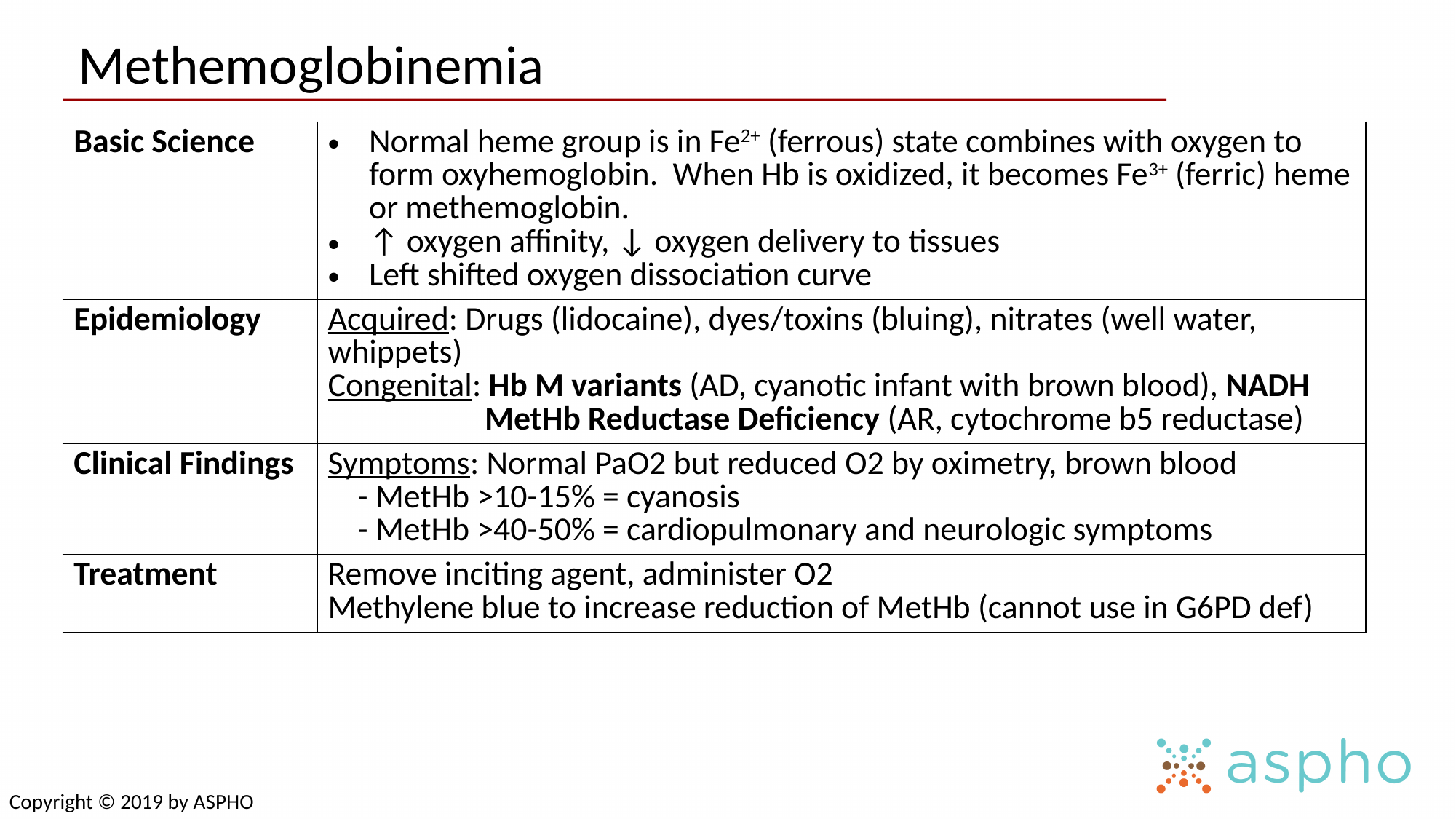

# Methemoglobinemia

| Basic Science | Normal heme group is in Fe2+ (ferrous) state combines with oxygen to form oxyhemoglobin. When Hb is oxidized, it becomes Fe3+ (ferric) heme or methemoglobin. ↑ oxygen affinity, ↓ oxygen delivery to tissues Left shifted oxygen dissociation curve |
| --- | --- |
| Epidemiology | Acquired: Drugs (lidocaine), dyes/toxins (bluing), nitrates (well water, whippets) Congenital: Hb M variants (AD, cyanotic infant with brown blood), NADH MetHb Reductase Deficiency (AR, cytochrome b5 reductase) |
| Clinical Findings | Symptoms: Normal PaO2 but reduced O2 by oximetry, brown blood - MetHb >10-15% = cyanosis - MetHb >40-50% = cardiopulmonary and neurologic symptoms |
| Treatment | Remove inciting agent, administer O2 Methylene blue to increase reduction of MetHb (cannot use in G6PD def) |
Copyright © 2019 by ASPHO